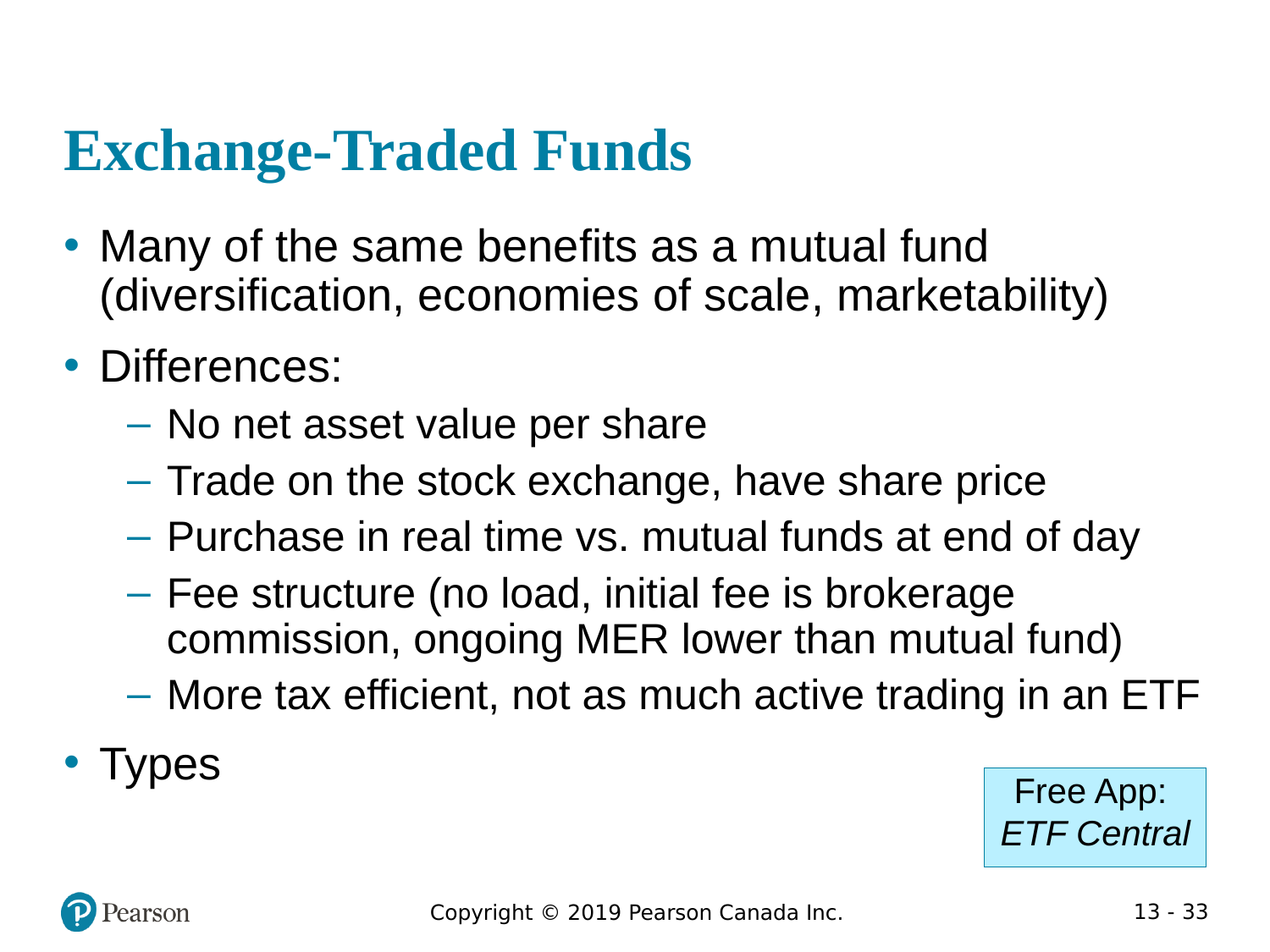

# Exchange-Traded Funds
Many of the same benefits as a mutual fund (diversification, economies of scale, marketability)
Differences:
No net asset value per share
Trade on the stock exchange, have share price
Purchase in real time vs. mutual funds at end of day
Fee structure (no load, initial fee is brokerage commission, ongoing MER lower than mutual fund)
More tax efficient, not as much active trading in an ETF
Types
Free App:
ETF Central